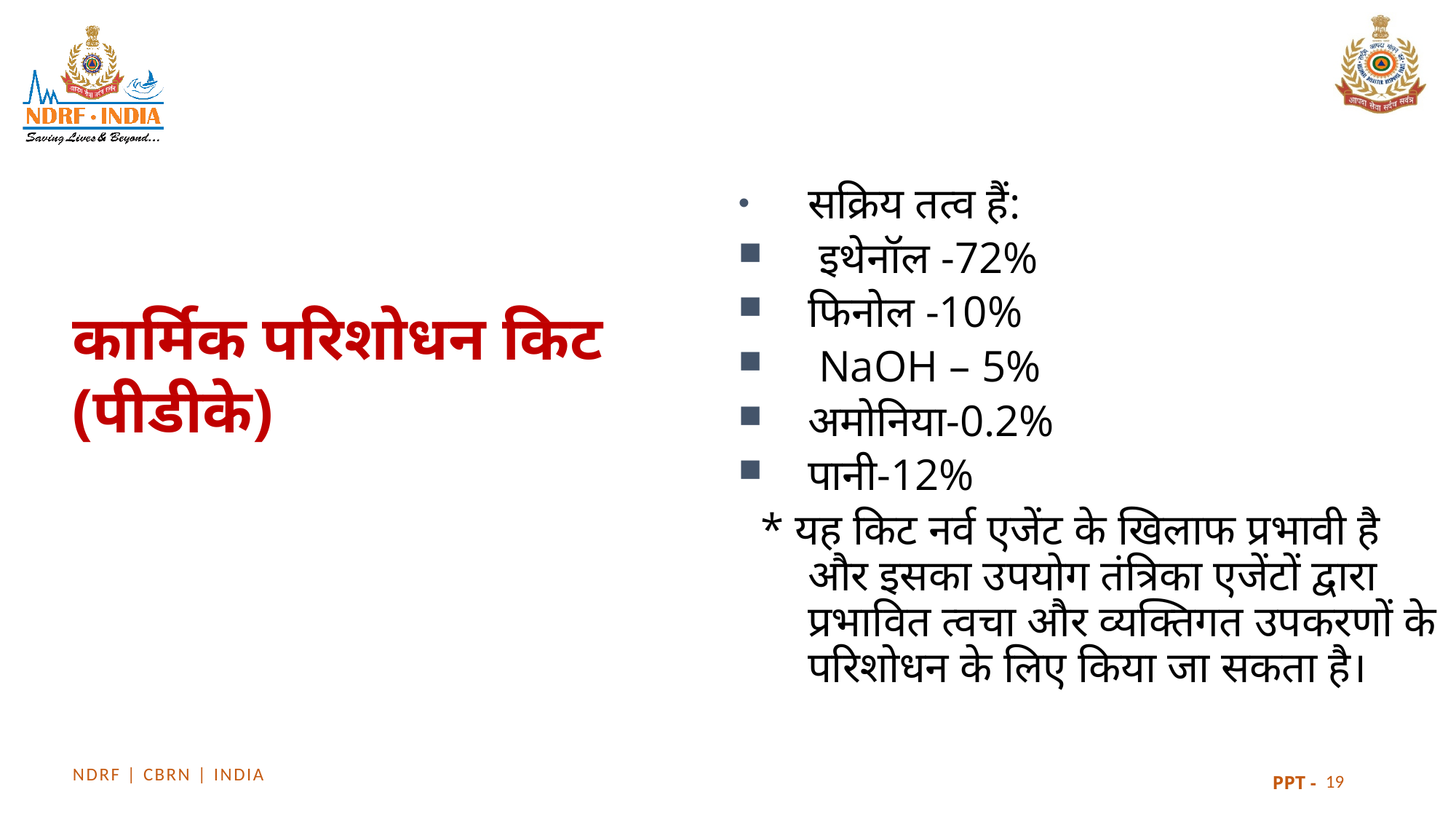

सक्रिय तत्व हैं:
 इथेनॉल -72%
फिनोल -10%
 NaOH – 5%
अमोनिया-0.2%
पानी-12%
  * यह किट नर्व एजेंट के खिलाफ प्रभावी है और इसका उपयोग तंत्रिका एजेंटों द्वारा प्रभावित त्वचा और व्यक्तिगत उपकरणों के परिशोधन के लिए किया जा सकता है।
कार्मिक परिशोधन किट (पीडीके)
19